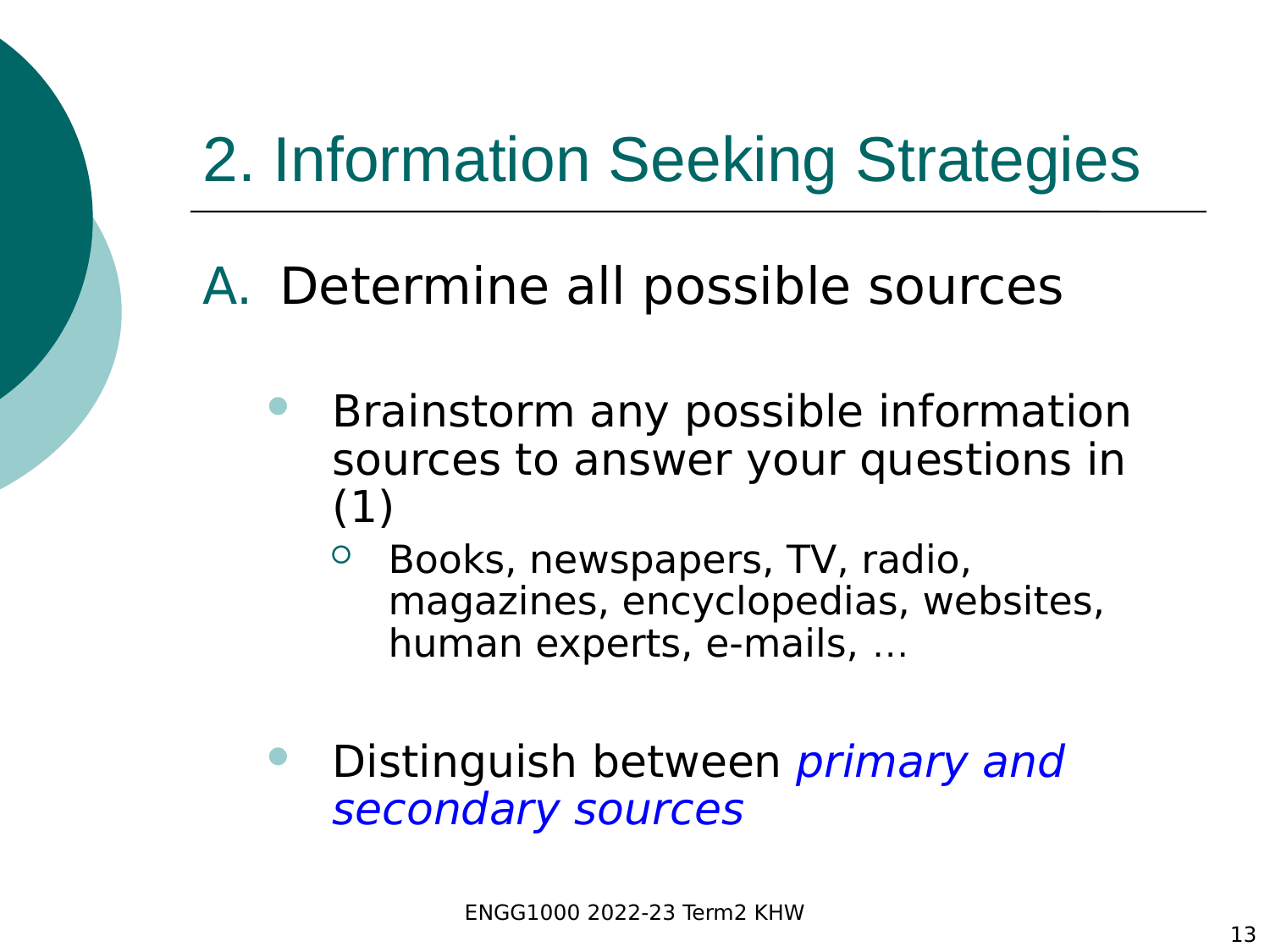

# 2. Information Seeking Strategies
Determine all possible sources

Brainstorm any possible information sources to answer your questions in (1)
Books, newspapers, TV, radio, magazines, encyclopedias, websites, human experts, e-mails, …

Distinguish between primary and secondary sources
ENGG1000 2022-23 Term2 KHW
13